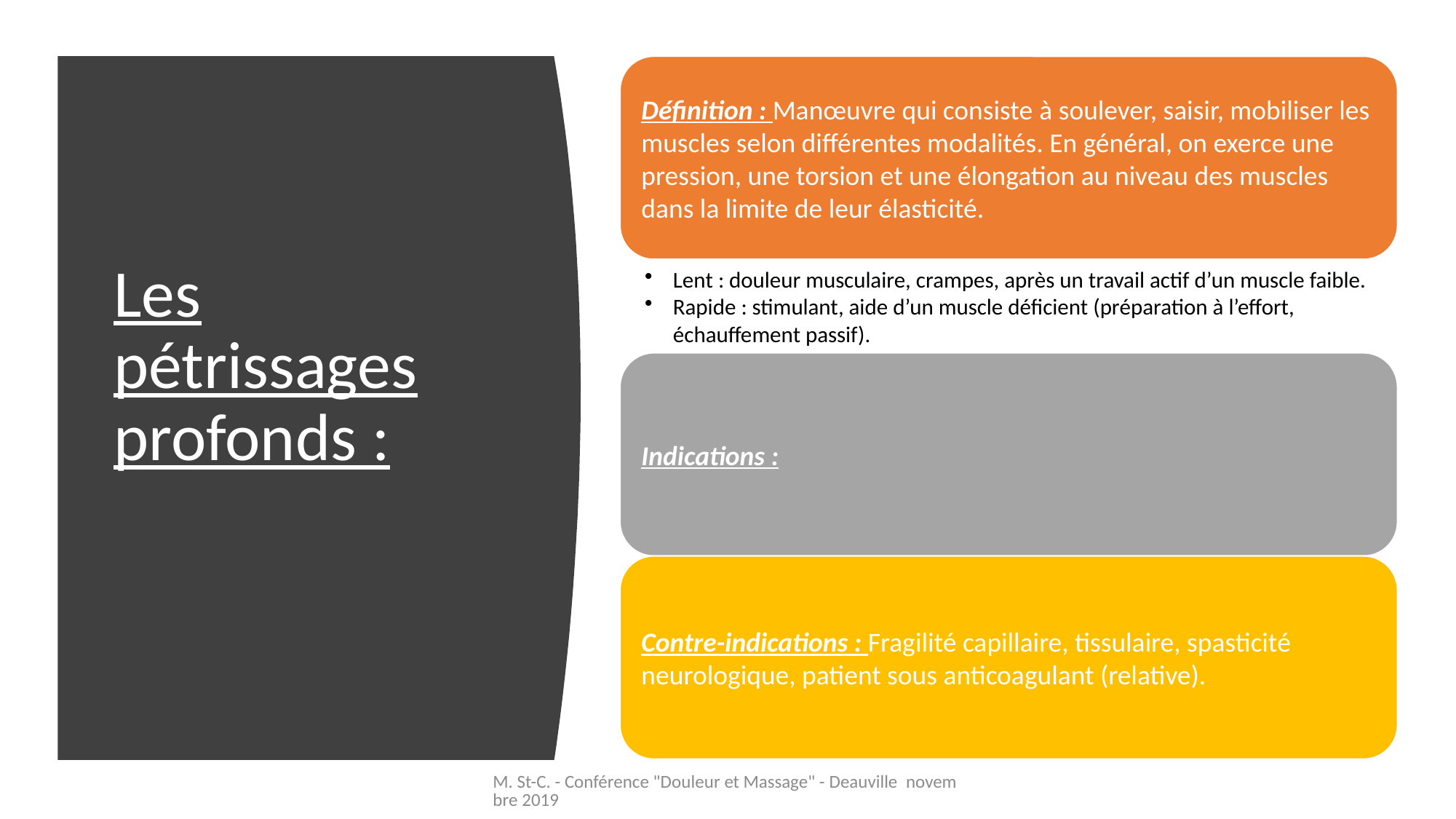

Définition : Manœuvre qui consiste à soulever, saisir, mobiliser les muscles selon différentes modalités. En général, on exerce une pression, une torsion et une élongation au niveau des muscles dans la limite de leur élasticité.
Indications :
Lent : douleur musculaire, crampes, après un travail actif d’un muscle faible.
Rapide : stimulant, aide d’un muscle déficient (préparation à l’effort, échauffement passif).
Contre-indications : Fragilité capillaire, tissulaire, spasticité neurologique, patient sous anticoagulant (relative).

# Les pétrissages profonds :
M. St-C. - Conférence "Douleur et Massage" - Deauville  novembre 2019